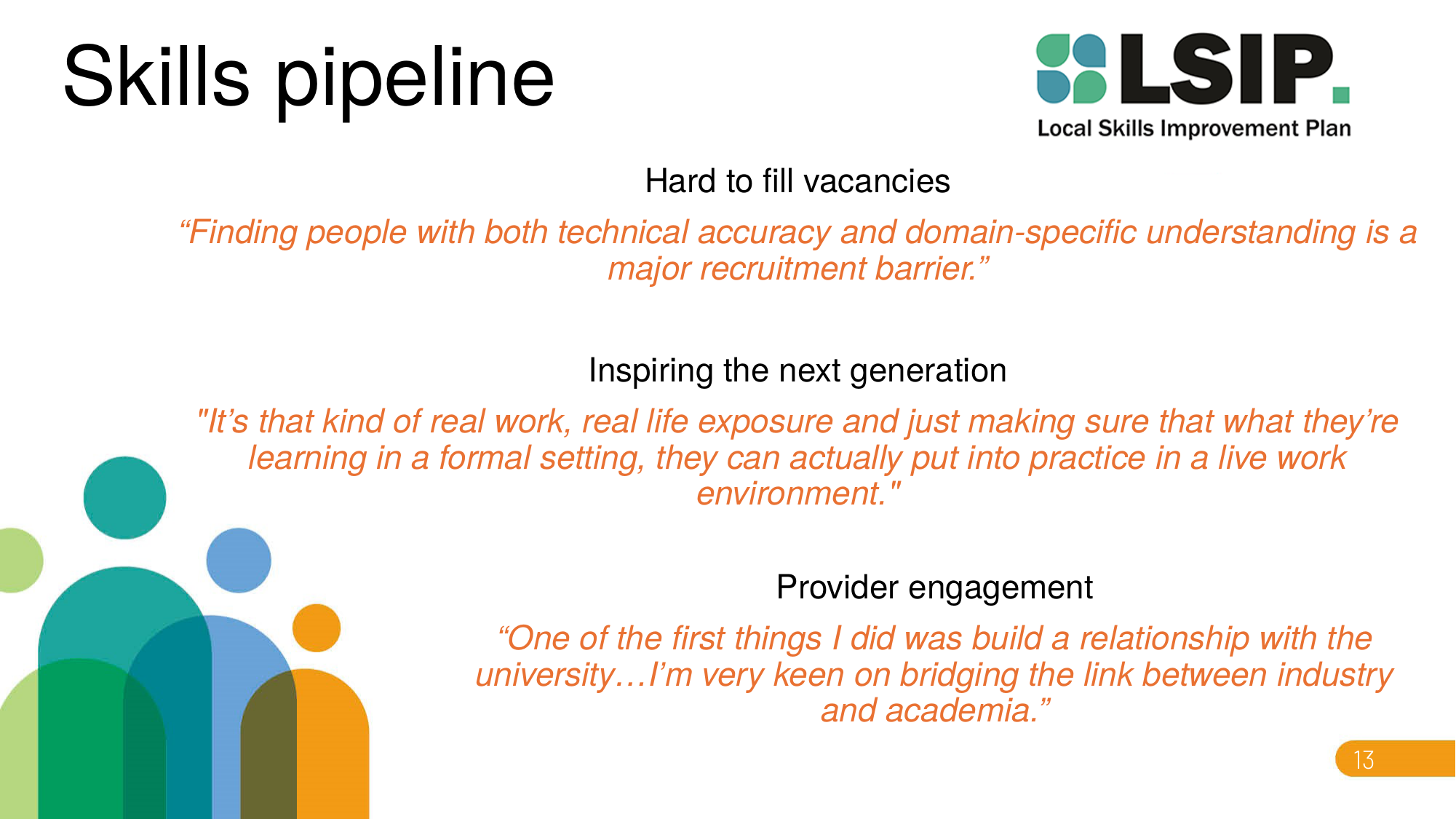

# Skills pipeline
Hard to fill vacancies
“Finding people with both technical accuracy and domain-specific understanding is a major recruitment barrier.”

Inspiring the next generation
"It’s that kind of real work, real life exposure and just making sure that what they’re learning in a formal setting, they can actually put into practice in a live work environment."
Provider engagement
“One of the first things I did was build a relationship with the university…I’m very keen on bridging the link between industry and academia.”
13